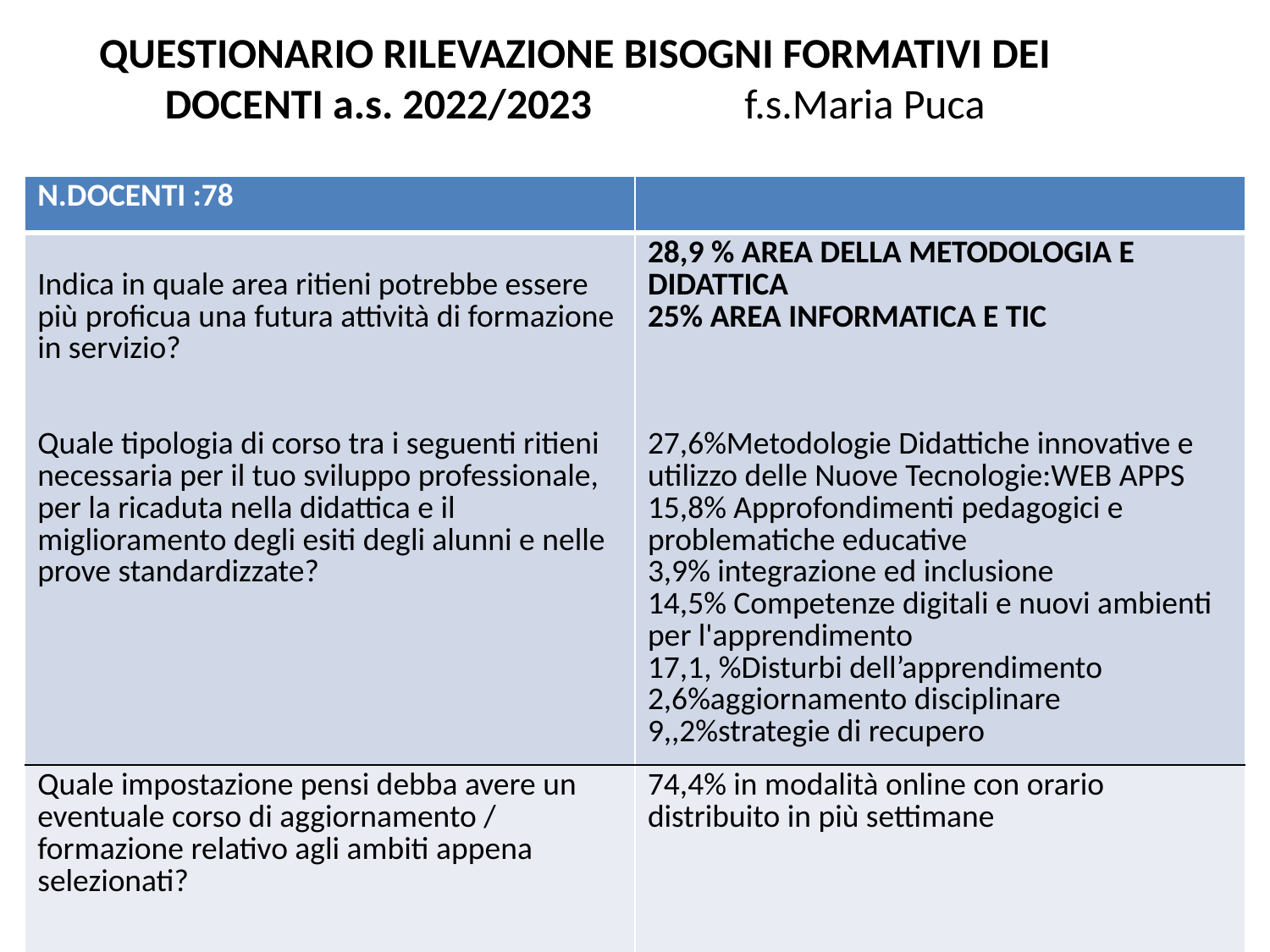

# QUESTIONARIO RILEVAZIONE BISOGNI FORMATIVI DEI DOCENTI a.s. 2022/2023                f.s.Maria Puca
| N.DOCENTI :78 |  |
| --- | --- |
| Indica in quale area ritieni potrebbe essere più proficua una futura attività di formazione in servizio? Quale tipologia di corso tra i seguenti ritieni necessaria per il tuo sviluppo professionale, per la ricaduta nella didattica e il miglioramento degli esiti degli alunni e nelle prove standardizzate? | 28,9 % AREA DELLA METODOLOGIA E DIDATTICA 25% AREA INFORMATICA E TIC 27,6%Metodologie Didattiche innovative e utilizzo delle Nuove Tecnologie:WEB APPS 15,8% Approfondimenti pedagogici e problematiche educative 3,9% integrazione ed inclusione 14,5% Competenze digitali e nuovi ambienti per l'apprendimento 17,1, %Disturbi dell’apprendimento 2,6%aggiornamento disciplinare 9,,2%strategie di recupero |
| Quale impostazione pensi debba avere un eventuale corso di aggiornamento / formazione relativo agli ambiti appena selezionati? | 74,4% in modalità online con orario distribuito in più settimane |